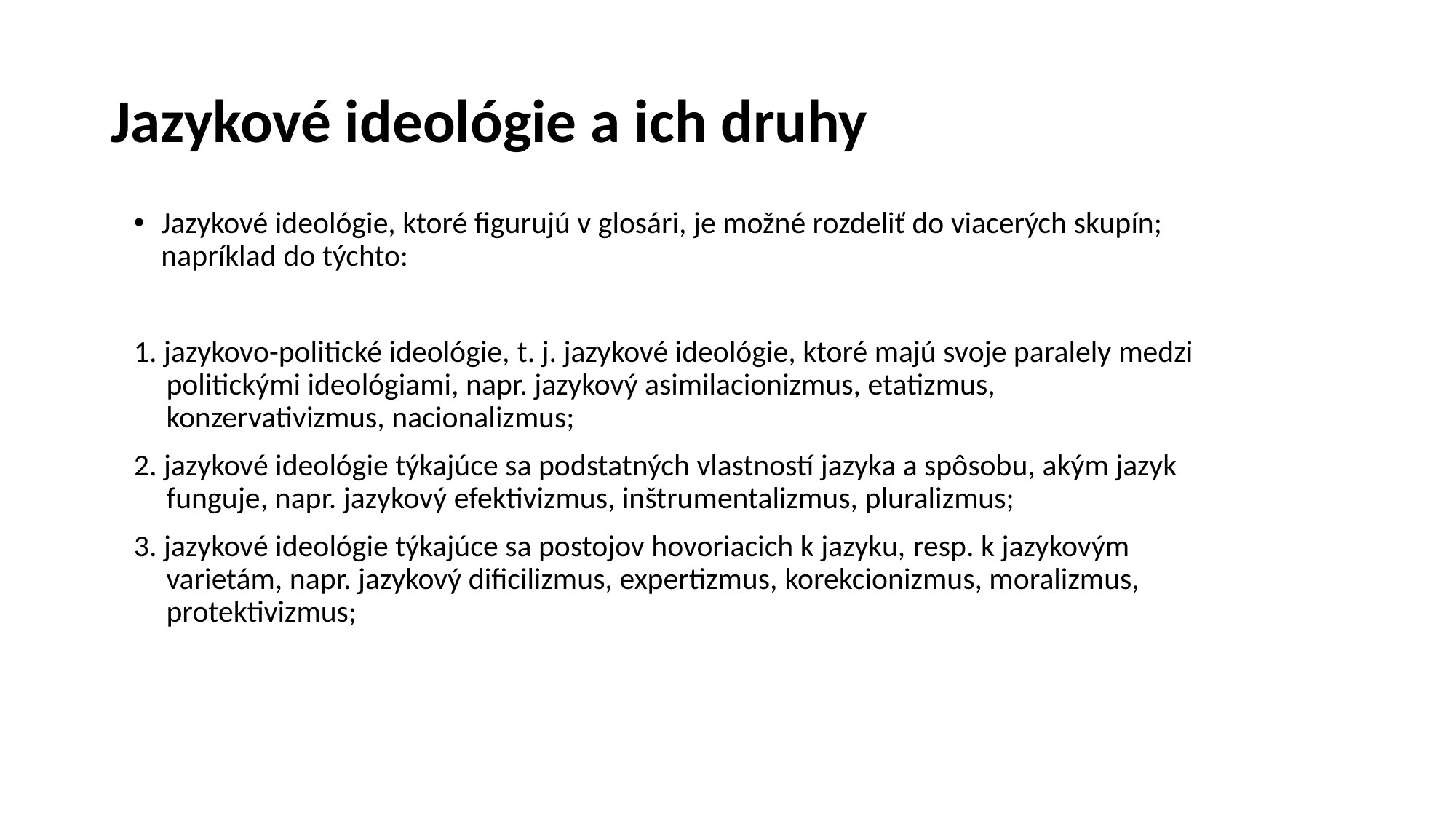

# Jazykové ideológie a ich druhy
Jazykové ideológie, ktoré figurujú v glosári, je možné rozdeliť do viacerých skupín; napríklad do týchto:

1. jazykovo-politické ideológie, t. j. jazykové ideológie, ktoré majú svoje paralely medzi politickými ideológiami, napr. jazykový asimilacionizmus, etatizmus, konzervativizmus, nacionalizmus;
2. jazykové ideológie týkajúce sa podstatných vlastností jazyka a spôsobu, akým jazyk funguje, napr. jazykový efektivizmus, inštrumentalizmus, pluralizmus;
3. jazykové ideológie týkajúce sa postojov hovoriacich k jazyku, resp. k jazykovým varietám, napr. jazykový dificilizmus, expertizmus, korekcionizmus, moralizmus, protektivizmus;